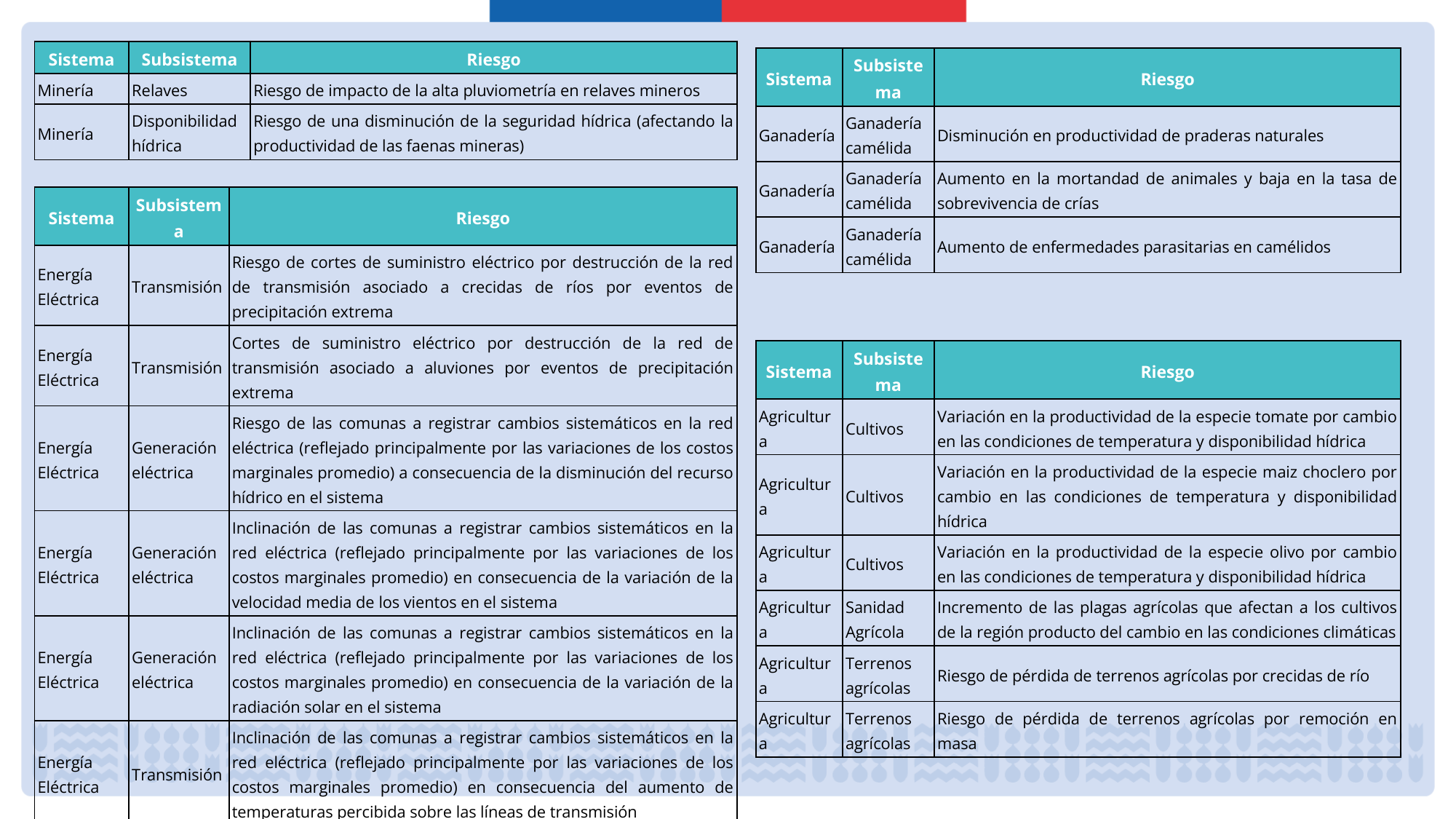

| Sistema | Subsistema | Riesgo |
| --- | --- | --- |
| Minería | Relaves | Riesgo de impacto de la alta pluviometría en relaves mineros |
| Minería | Disponibilidad hídrica | Riesgo de una disminución de la seguridad hídrica (afectando la productividad de las faenas mineras) |
| Sistema | Subsistema | Riesgo |
| --- | --- | --- |
| Ganadería | Ganadería camélida | Disminución en productividad de praderas naturales |
| Ganadería | Ganadería camélida | Aumento en la mortandad de animales y baja en la tasa de sobrevivencia de crías |
| Ganadería | Ganadería camélida | Aumento de enfermedades parasitarias en camélidos |
| Sistema | Subsistema | Riesgo |
| --- | --- | --- |
| Energía Eléctrica | Transmisión | Riesgo de cortes de suministro eléctrico por destrucción de la red de transmisión asociado a crecidas de ríos por eventos de precipitación extrema |
| Energía Eléctrica | Transmisión | Cortes de suministro eléctrico por destrucción de la red de transmisión asociado a aluviones por eventos de precipitación extrema |
| Energía Eléctrica | Generación eléctrica | Riesgo de las comunas a registrar cambios sistemáticos en la red eléctrica (reflejado principalmente por las variaciones de los costos marginales promedio) a consecuencia de la disminución del recurso hídrico en el sistema |
| Energía Eléctrica | Generación eléctrica | Inclinación de las comunas a registrar cambios sistemáticos en la red eléctrica (reflejado principalmente por las variaciones de los costos marginales promedio) en consecuencia de la variación de la velocidad media de los vientos en el sistema |
| Energía Eléctrica | Generación eléctrica | Inclinación de las comunas a registrar cambios sistemáticos en la red eléctrica (reflejado principalmente por las variaciones de los costos marginales promedio) en consecuencia de la variación de la radiación solar en el sistema |
| Energía Eléctrica | Transmisión | Inclinación de las comunas a registrar cambios sistemáticos en la red eléctrica (reflejado principalmente por las variaciones de los costos marginales promedio) en consecuencia del aumento de temperaturas percibida sobre las líneas de transmisión |
| Sistema | Subsistema | Riesgo |
| --- | --- | --- |
| Agricultura | Cultivos | Variación en la productividad de la especie tomate por cambio en las condiciones de temperatura y disponibilidad hídrica |
| Agricultura | Cultivos | Variación en la productividad de la especie maiz choclero por cambio en las condiciones de temperatura y disponibilidad hídrica |
| Agricultura | Cultivos | Variación en la productividad de la especie olivo por cambio en las condiciones de temperatura y disponibilidad hídrica |
| Agricultura | Sanidad Agrícola | Incremento de las plagas agrícolas que afectan a los cultivos de la región producto del cambio en las condiciones climáticas |
| Agricultura | Terrenos agrícolas | Riesgo de pérdida de terrenos agrícolas por crecidas de río |
| Agricultura | Terrenos agrícolas | Riesgo de pérdida de terrenos agrícolas por remoción en masa |